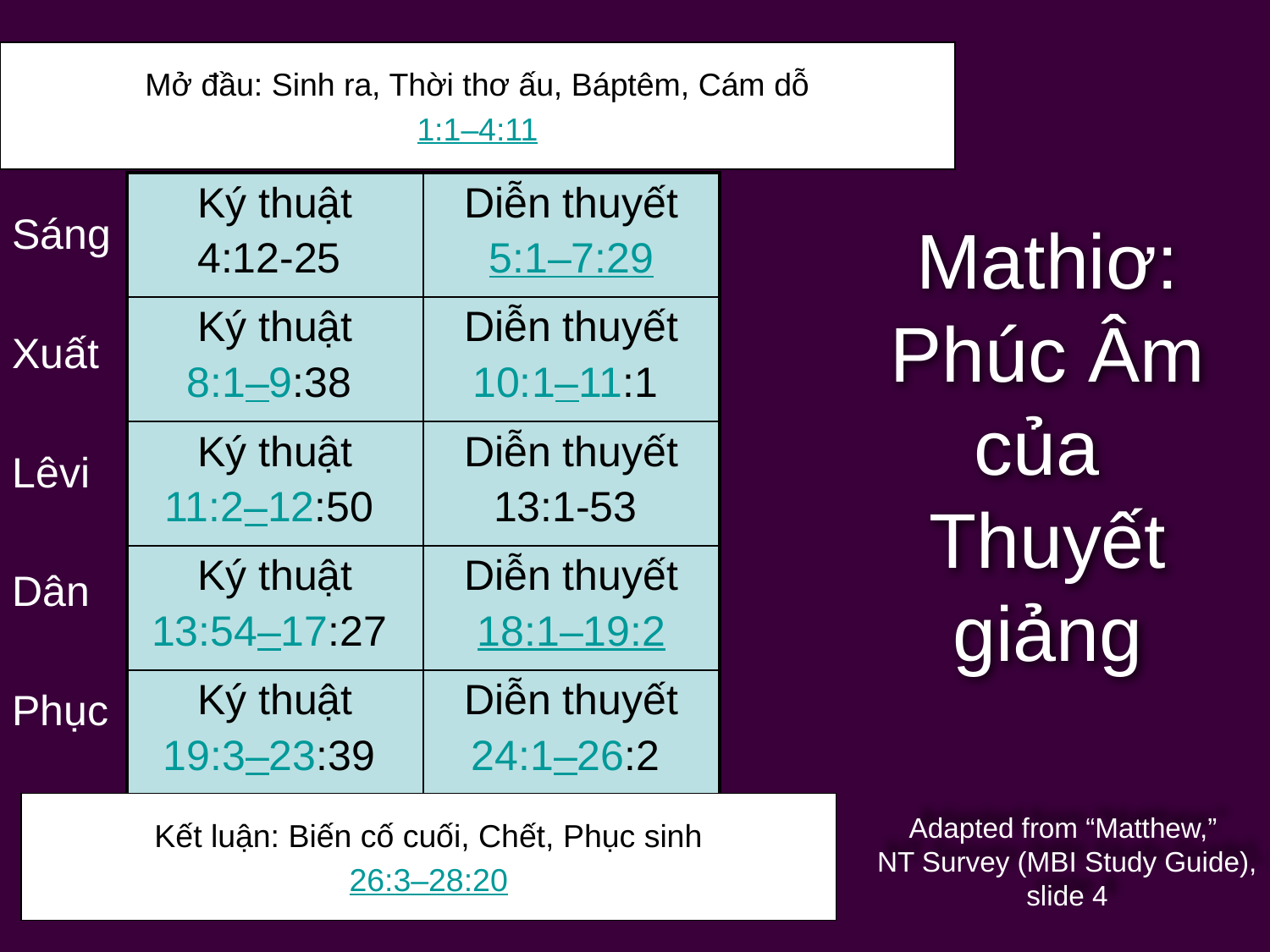

Mở đầu: Sinh ra, Thời thơ ấu, Báptêm, Cám dỗ
1:1–4:11
| Ký thuật 4:12-25 | Diễn thuyết 5:1–7:29 |
| --- | --- |
| Ký thuật 8:1–9:38 | Diễn thuyết 10:1–11:1 |
| Ký thuật 11:2–12:50 | Diễn thuyết 13:1-53 |
| Ký thuật 13:54–17:27 | Diễn thuyết 18:1–19:2 |
| Ký thuật 19:3–23:39 | Diễn thuyết 24:1–26:2 |
# Mathiơ: Phúc Âm của Thuyết giảng
Sáng
Xuất
Lêvi
Dân
Phục
Kết luận: Biến cố cuối, Chết, Phục sinh
26:3–28:20
Adapted from “Matthew,”
NT Survey (MBI Study Guide),
slide 4